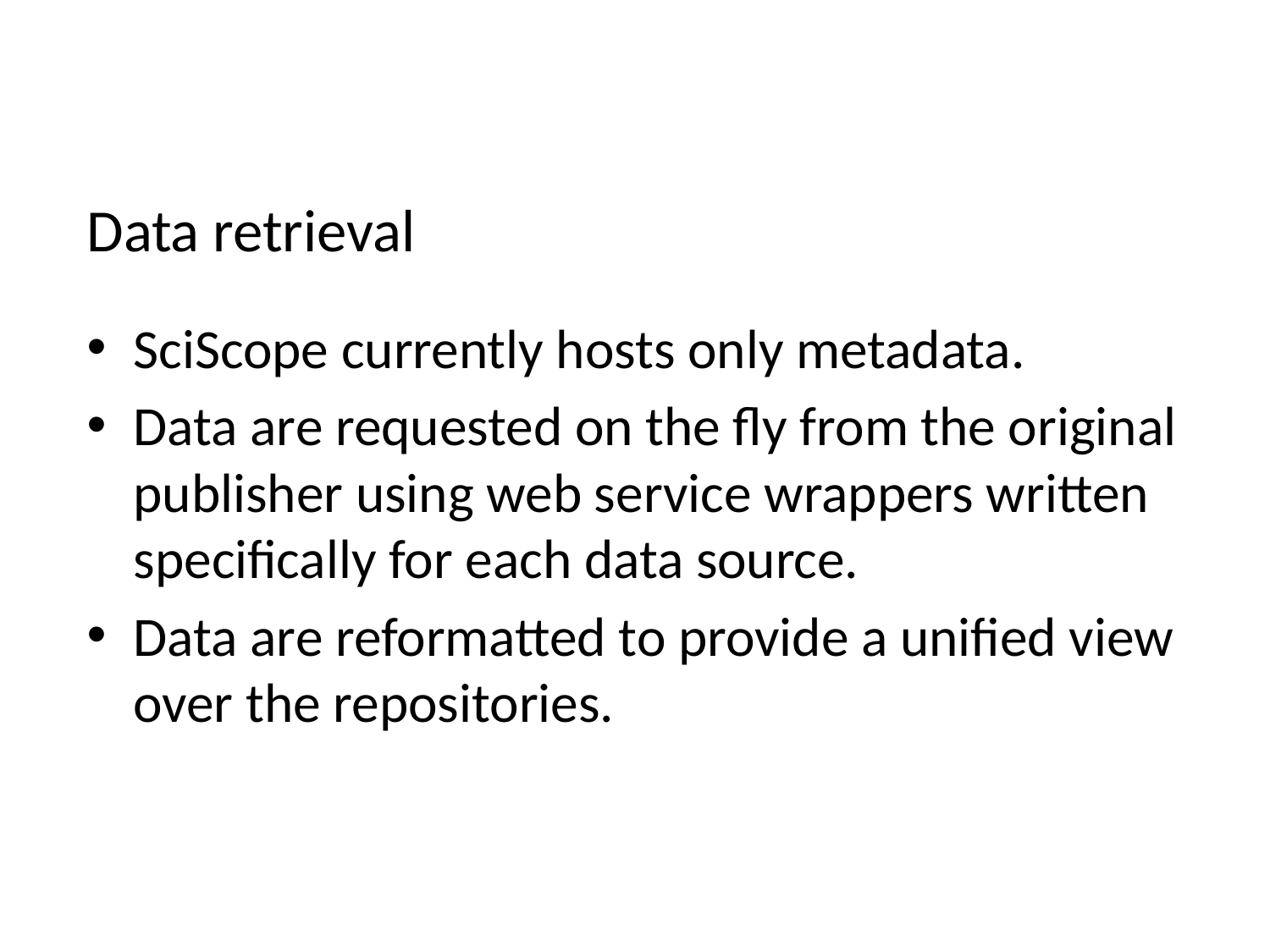

# Data retrieval
SciScope currently hosts only metadata.
Data are requested on the fly from the original publisher using web service wrappers written specifically for each data source.
Data are reformatted to provide a unified view over the repositories.